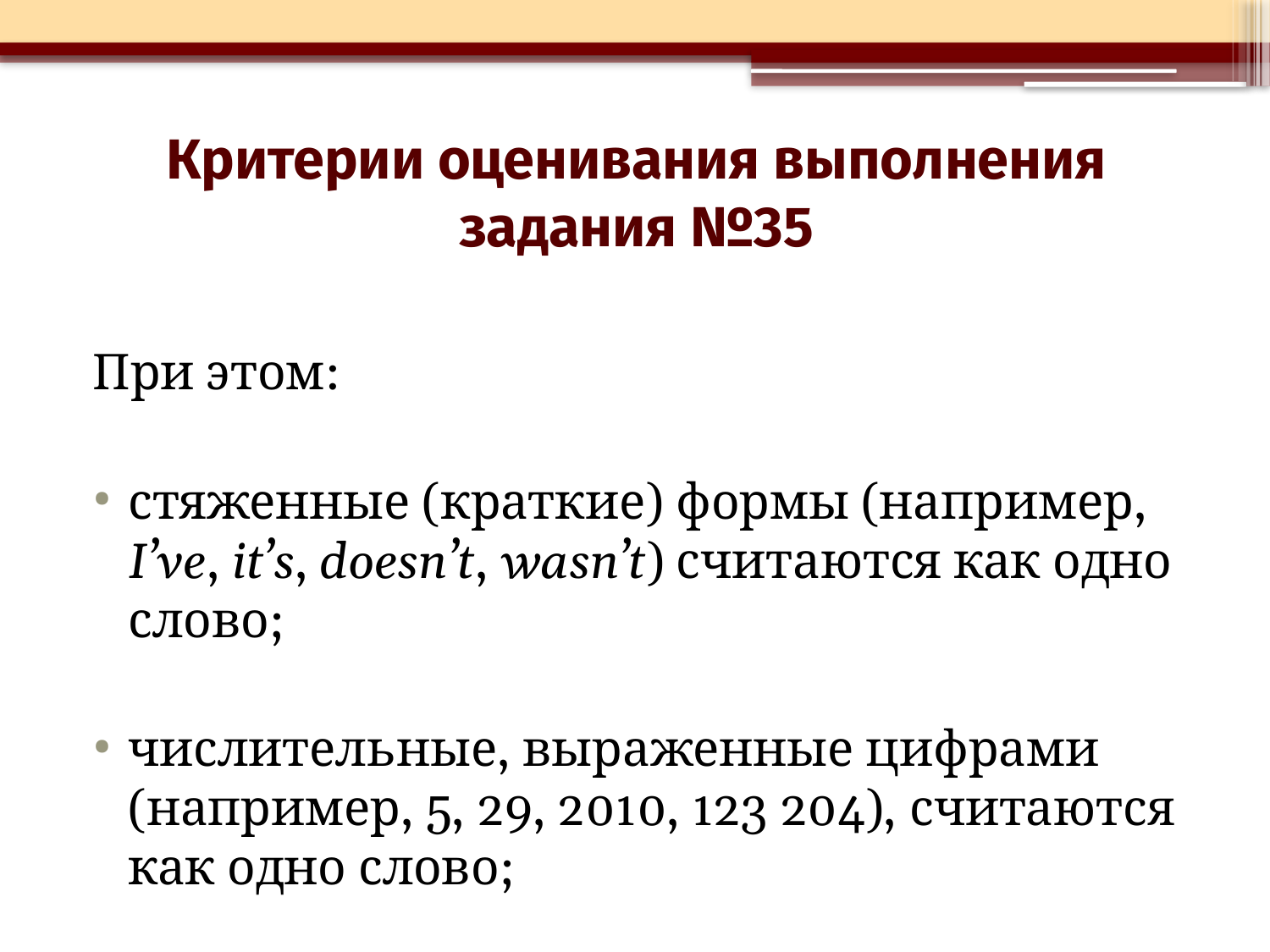

# Критерии оценивания выполнения задания №35

При этом:

стяженные (краткие) формы (например, I’ve, it’s, doesn’t, wasn’t) считаются как одно слово;

числительные, выраженные цифрами (например, 5, 29, 2010, 123 204), считаются как одно слово;